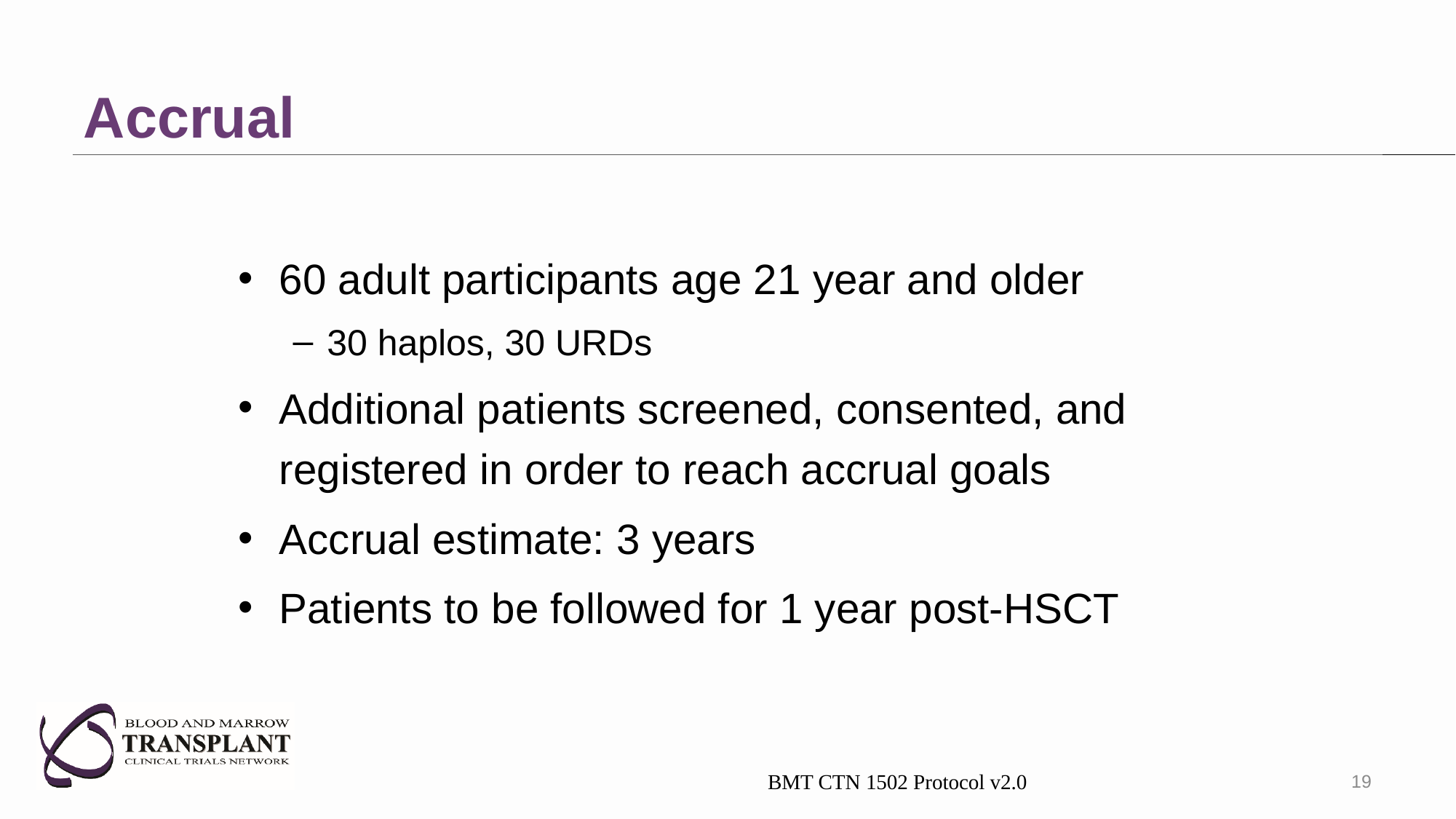

# Accrual
60 adult participants age 21 year and older
30 haplos, 30 URDs
Additional patients screened, consented, and registered in order to reach accrual goals
Accrual estimate: 3 years
Patients to be followed for 1 year post-HSCT
BMT CTN 1502 Protocol v2.0
19